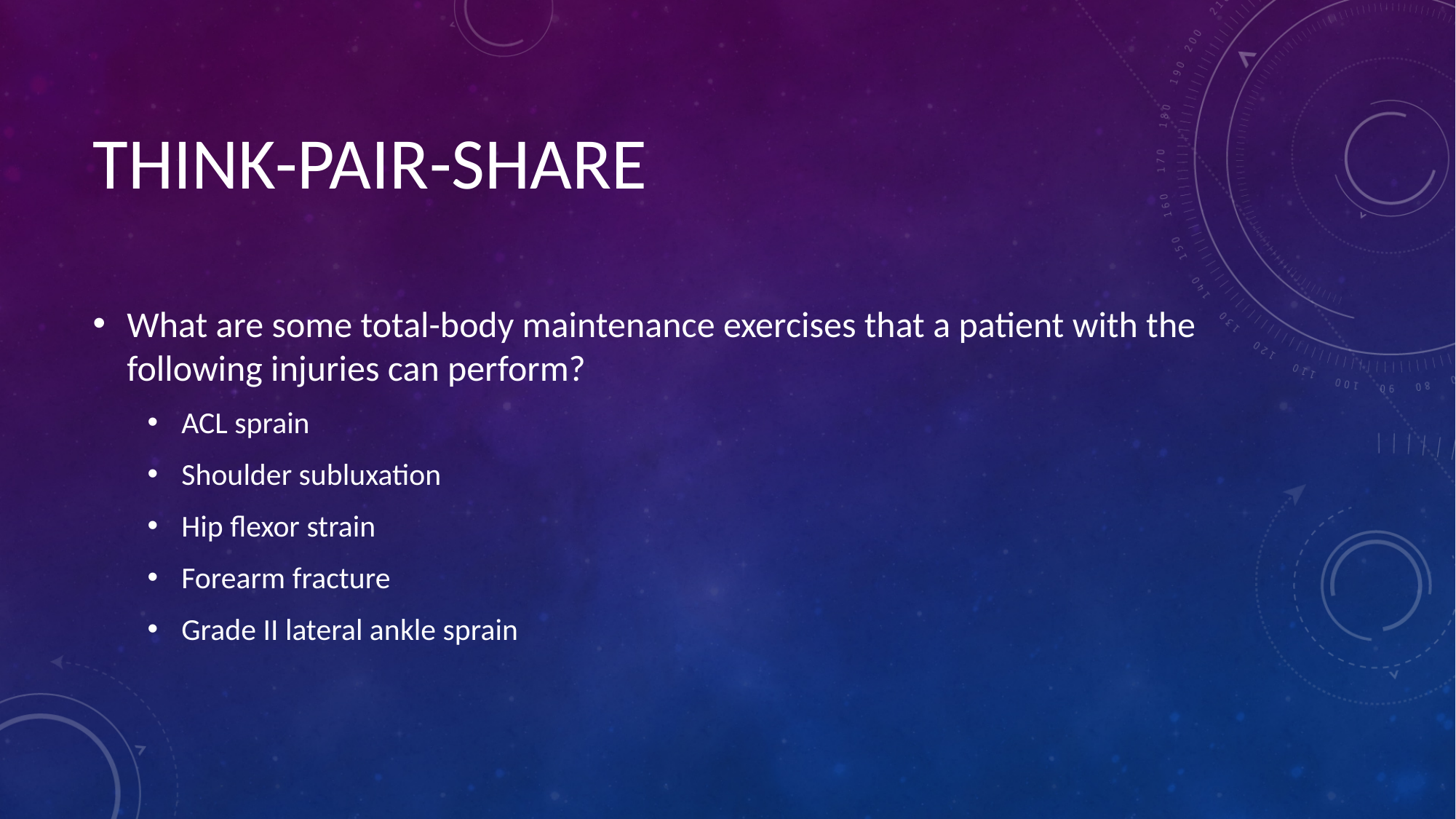

# Think-Pair-Share
What are some total-body maintenance exercises that a patient with the following injuries can perform?
ACL sprain
Shoulder subluxation
Hip flexor strain
Forearm fracture
Grade II lateral ankle sprain